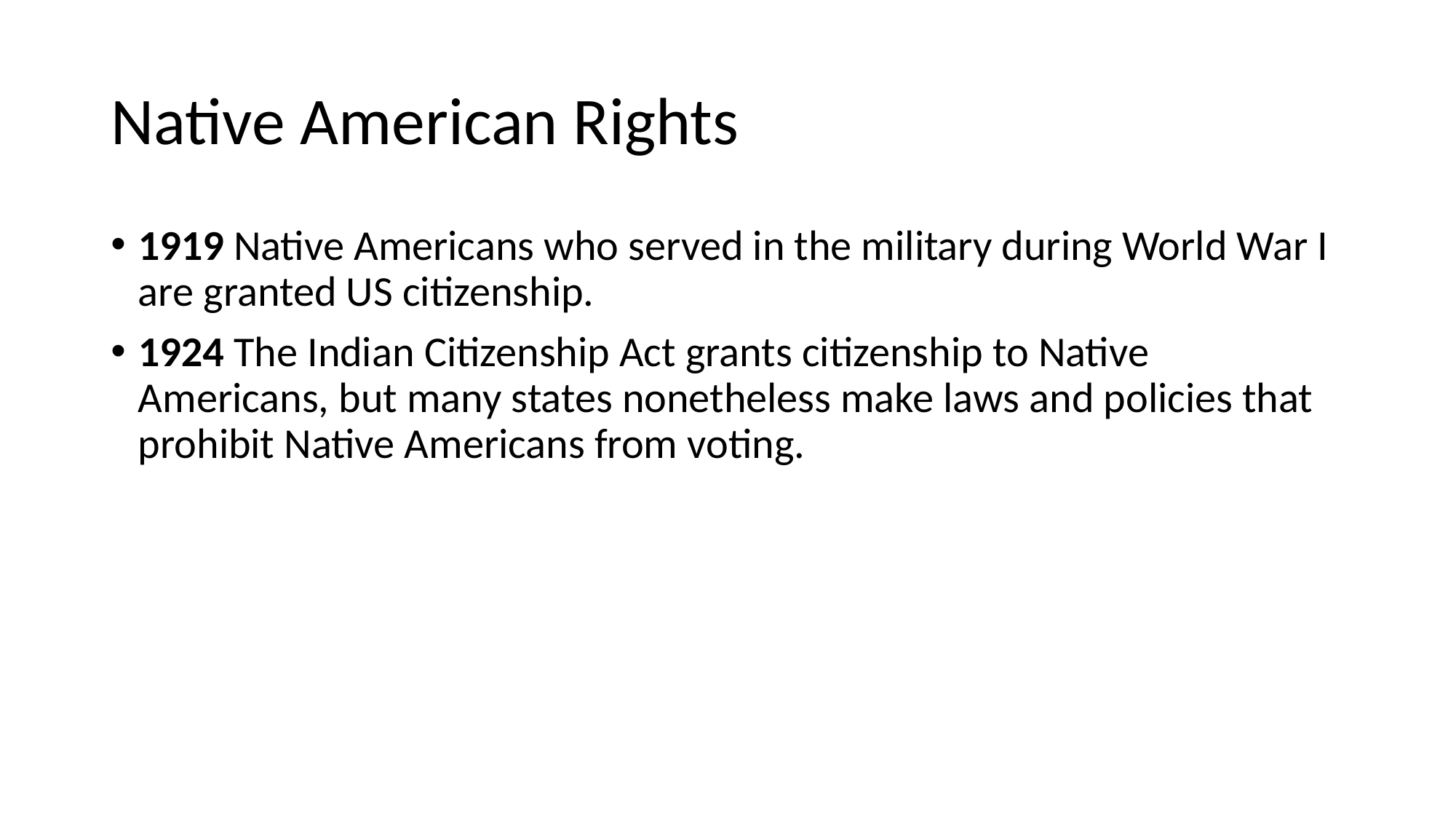

# Native American Rights
1919 Native Americans who served in the military during World War I are granted US citizenship.
1924 The Indian Citizenship Act grants citizenship to Native Americans, but many states nonetheless make laws and policies that prohibit Native Americans from voting.